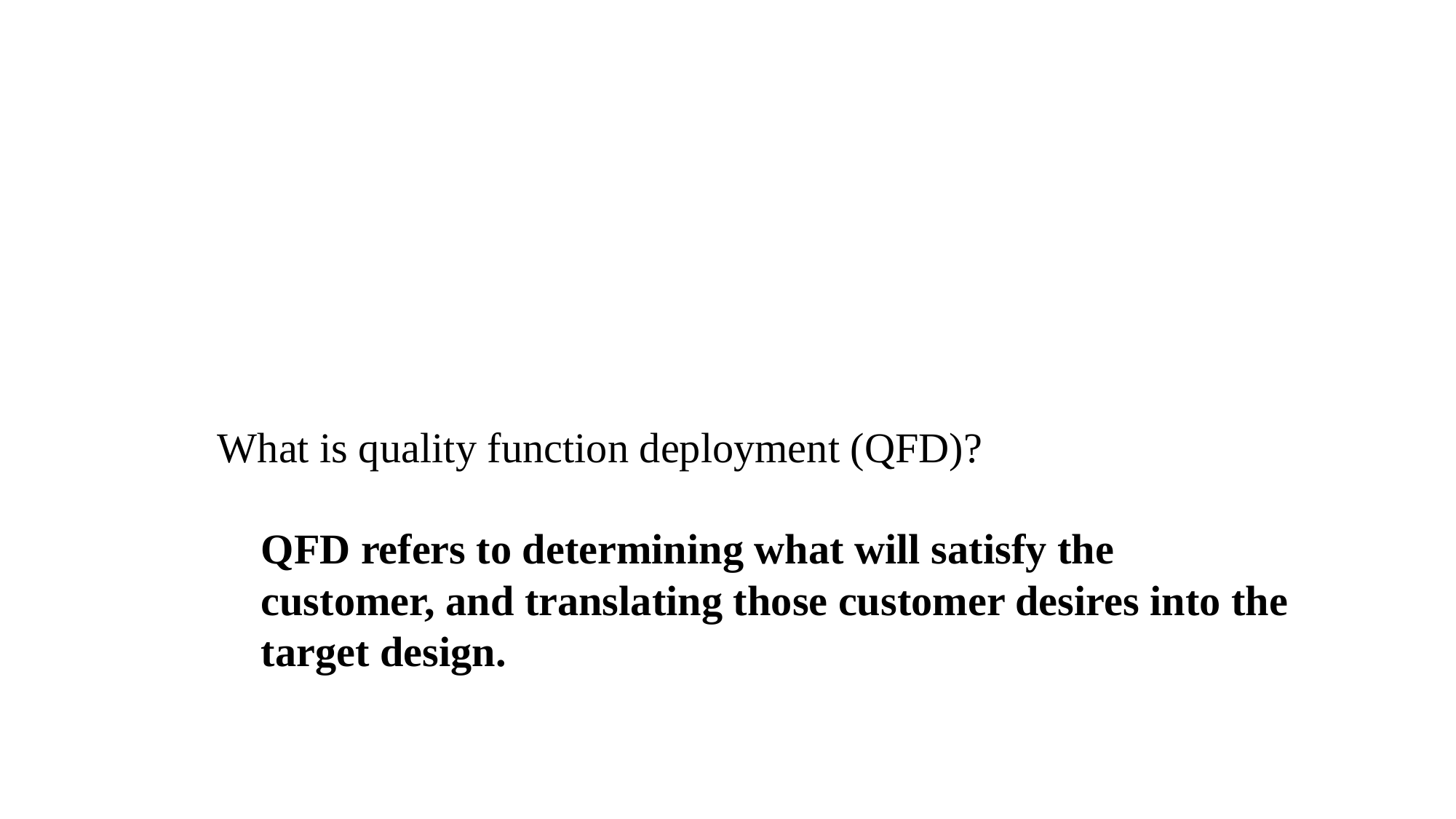

What is quality function deployment (QFD)?

QFD refers to determining what will satisfy the customer, and translating those customer desires into the target design.